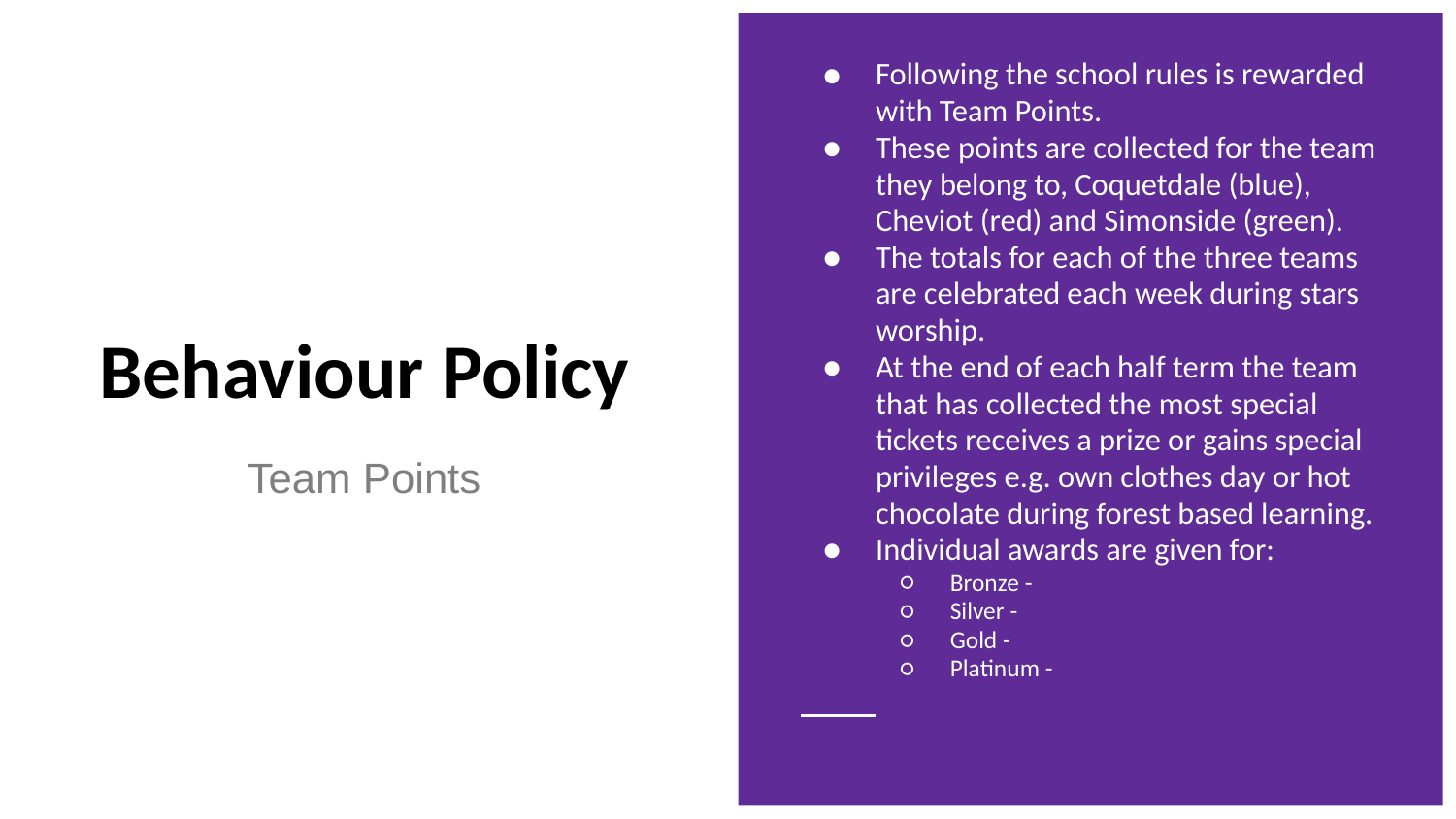

Following the school rules is rewarded with Team Points.
These points are collected for the team they belong to, Coquetdale (blue), Cheviot (red) and Simonside (green).
The totals for each of the three teams are celebrated each week during stars worship.
At the end of each half term the team that has collected the most special tickets receives a prize or gains special privileges e.g. own clothes day or hot chocolate during forest based learning.
Individual awards are given for:
Bronze -
Silver -
Gold -
Platinum -
# Behaviour Policy
Team Points